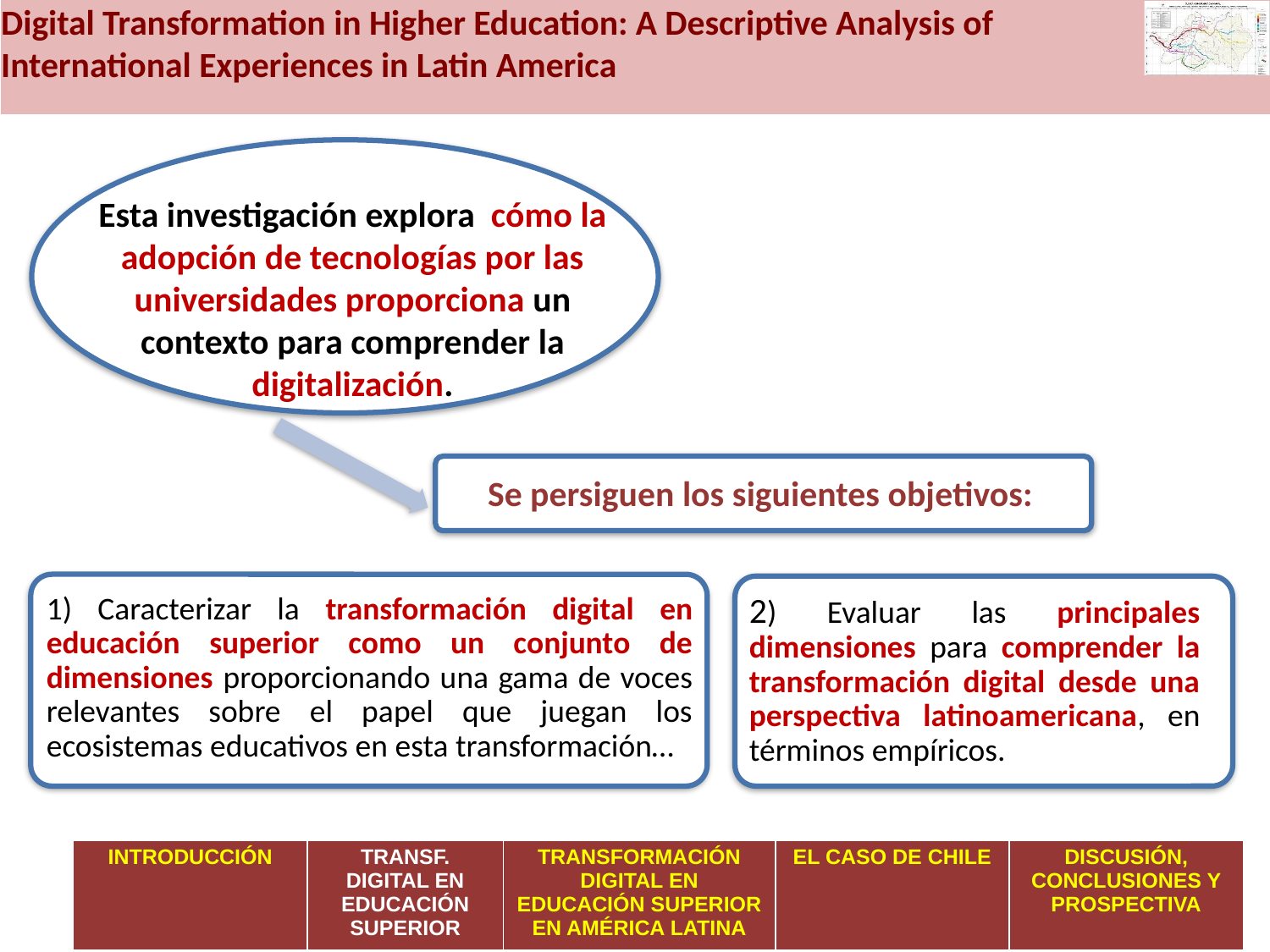

Digital Transformation in Higher Education: A Descriptive Analysis of
International Experiences in Latin America

Esta investigación explora  cómo la adopción de tecnologías por las universidades proporciona un contexto para comprender la digitalización.
Se persiguen los siguientes objetivos:

2) Evaluar las principales dimensiones para comprender la transformación digital desde una perspectiva latinoamericana, en términos empíricos.

1) Caracterizar la transformación digital en educación superior como un conjunto de dimensiones proporcionando una gama de voces relevantes sobre el papel que juegan los ecosistemas educativos en esta transformación…

| INTRODUCCIÓN | TRANSF. DIGITAL EN EDUCACIÓN SUPERIOR | TRANSFORMACIÓN DIGITAL EN EDUCACIÓN SUPERIOR EN AMÉRICA LATINA | EL CASO DE CHILE | DISCUSIÓN, CONCLUSIONES Y PROSPECTIVA |
| --- | --- | --- | --- | --- |
4